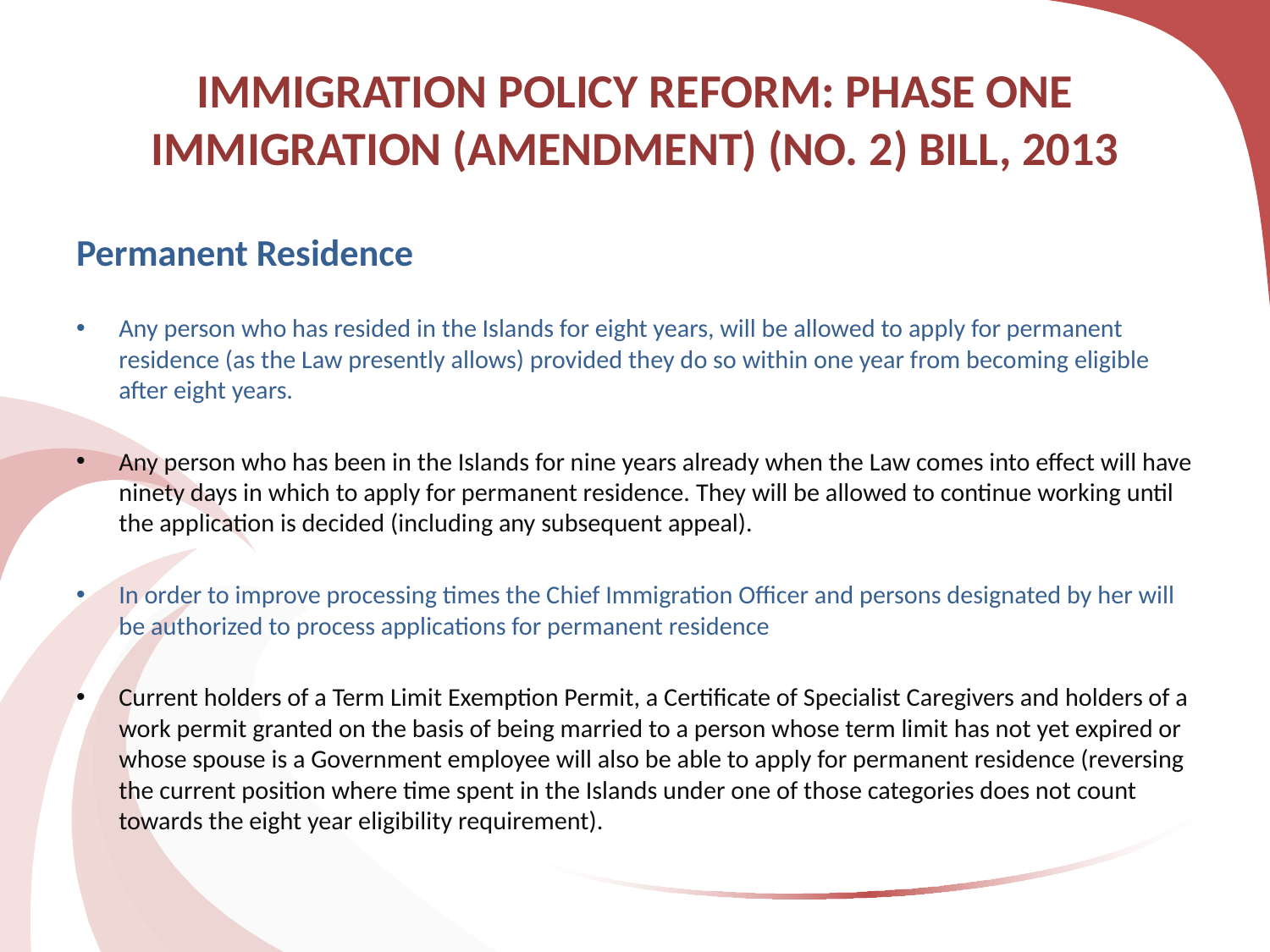

# IMMIGRATION POLICY REFORM: PHASE ONE IMMIGRATION (AMENDMENT) (NO. 2) BILL, 2013
Permanent Residence

Any person who has resided in the Islands for eight years, will be allowed to apply for permanent residence (as the Law presently allows) provided they do so within one year from becoming eligible after eight years.

Any person who has been in the Islands for nine years already when the Law comes into effect will have ninety days in which to apply for permanent residence. They will be allowed to continue working until the application is decided (including any subsequent appeal).

In order to improve processing times the Chief Immigration Officer and persons designated by her will be authorized to process applications for permanent residence

Current holders of a Term Limit Exemption Permit, a Certificate of Specialist Caregivers and holders of a work permit granted on the basis of being married to a person whose term limit has not yet expired or whose spouse is a Government employee will also be able to apply for permanent residence (reversing the current position where time spent in the Islands under one of those categories does not count towards the eight year eligibility requirement).